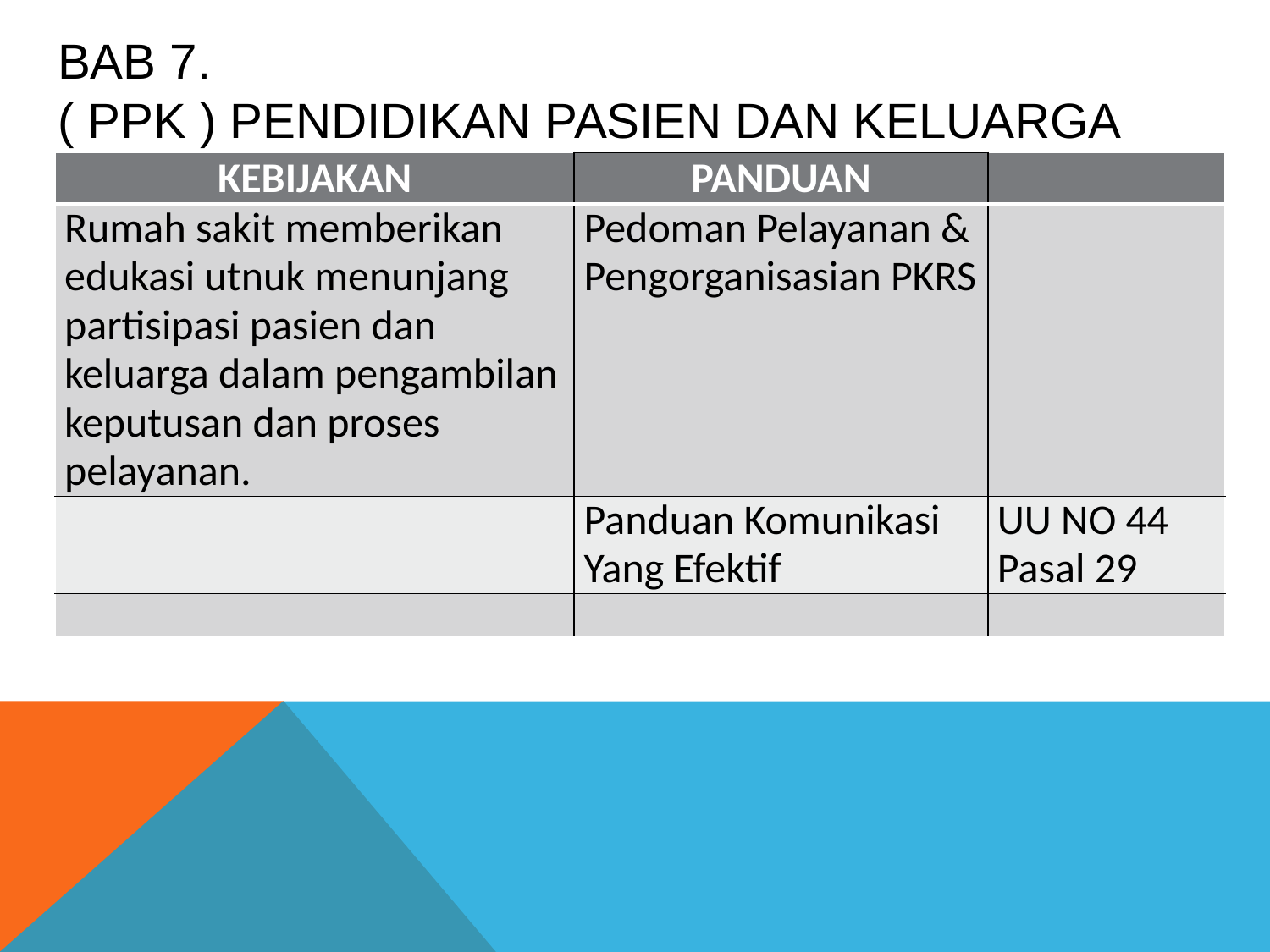

# BAB 7. ( PPK ) PENDIDIKAN PASIEN DAN KELUARGA
| KEBIJAKAN | PANDUAN |  |
| --- | --- | --- |
| Rumah sakit memberikan edukasi utnuk menunjang partisipasi pasien dan keluarga dalam pengambilan keputusan dan proses pelayanan. | Pedoman Pelayanan & Pengorganisasian PKRS |  |
|  | Panduan Komunikasi Yang Efektif | UU NO 44 Pasal 29 |
|  |  |  |